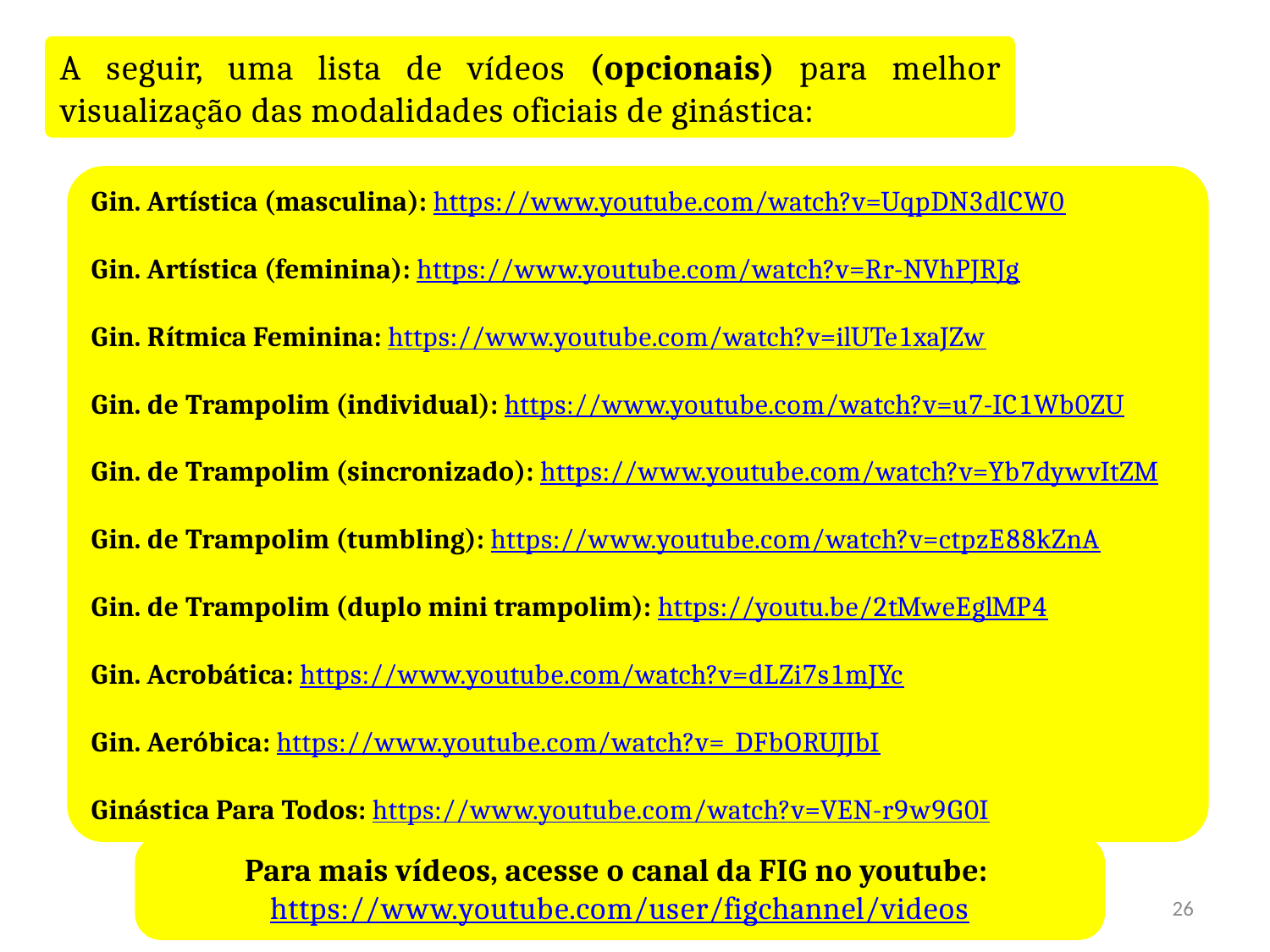

A seguir, uma lista de vídeos (opcionais) para melhor visualização das modalidades oficiais de ginástica:
Gin. Artística (masculina): https://www.youtube.com/watch?v=UqpDN3dlCW0

Gin. Artística (feminina): https://www.youtube.com/watch?v=Rr-NVhPJRJg

Gin. Rítmica Feminina: https://www.youtube.com/watch?v=ilUTe1xaJZw

Gin. de Trampolim (individual): https://www.youtube.com/watch?v=u7-IC1Wb0ZU

Gin. de Trampolim (sincronizado): https://www.youtube.com/watch?v=Yb7dywvItZM

Gin. de Trampolim (tumbling): https://www.youtube.com/watch?v=ctpzE88kZnA

Gin. de Trampolim (duplo mini trampolim): https://youtu.be/2tMweEglMP4

Gin. Acrobática: https://www.youtube.com/watch?v=dLZi7s1mJYc

Gin. Aeróbica: https://www.youtube.com/watch?v=_DFbORUJJbI

Ginástica Para Todos: https://www.youtube.com/watch?v=VEN-r9w9G0I
Para mais vídeos, acesse o canal da FIG no youtube: https://www.youtube.com/user/figchannel/videos
26